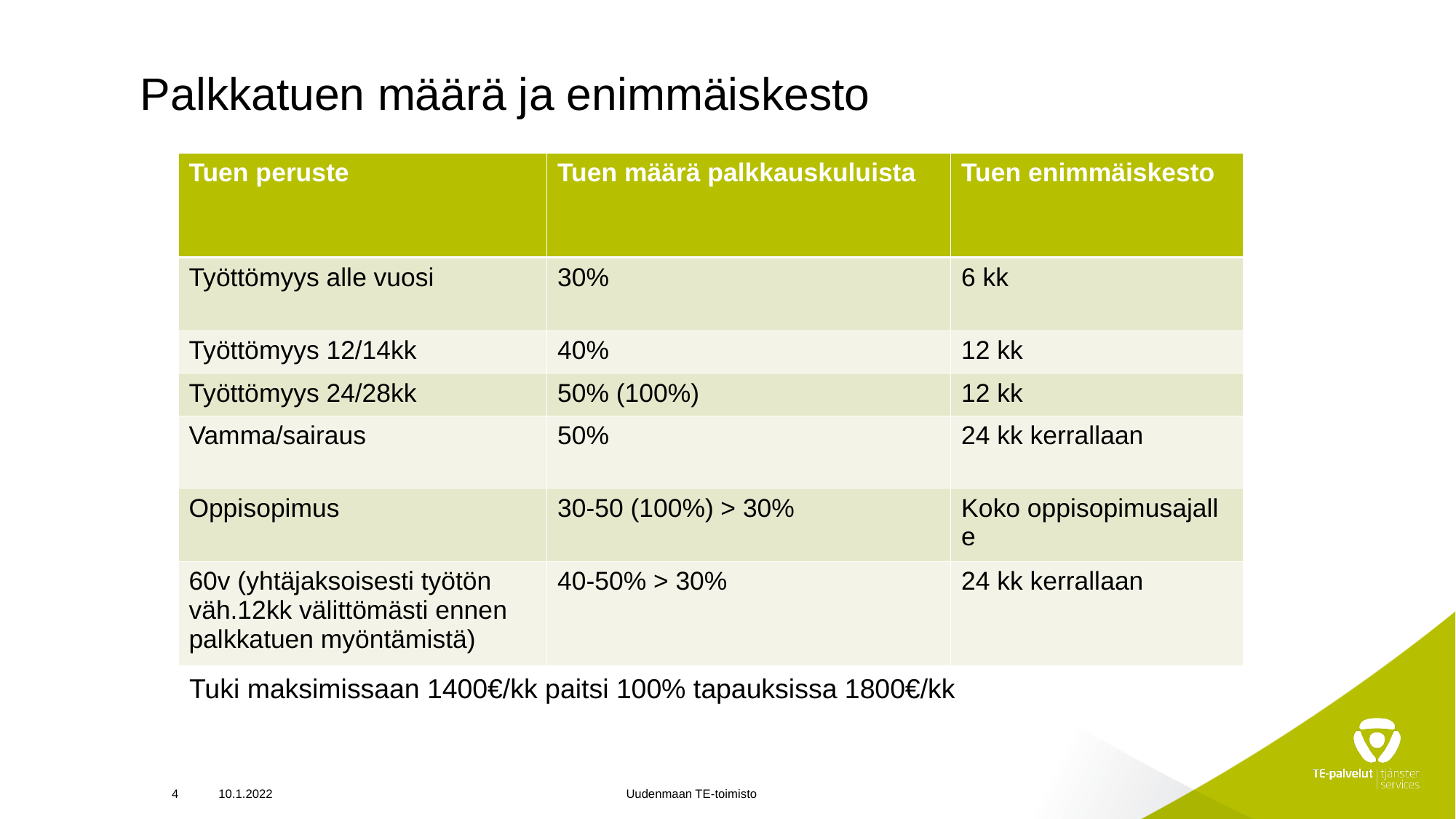

# Palkkatuen määrä ja enimmäiskesto
| Tuen peruste​​ | Tuen määrä​ palkkauskuluista​ | Tuen enimmäiskesto​ |
| --- | --- | --- |
| Työttömyys alle vuosi​​ ​ | 30%​​ | 6 kk​​ |
| Työttömyys 12/14kk​​ | 40%​​ | 12 kk​​ |
| Työttömyys 24/28kk​​ | 50% (100%)​​ | 12 kk​​ |
| Vamma/sairaus​​ | 50%​​ | 24 kk kerrallaan​​ |
| Oppisopimus​ | 30-50 (100%) > 30%​ | Koko oppisopimusajalle​ |
| 60v (yhtäjaksoisesti työtön väh.12kk välittömästi ennen palkkatuen myöntämistä)​​ | 40-50% > 30%​​ | 24 kk​ kerrallaan​ |
Tuki maksimissaan 1400€/kk paitsi 100% tapauksissa 1800€/kk
4
10.1.2022
Uudenmaan TE-toimisto